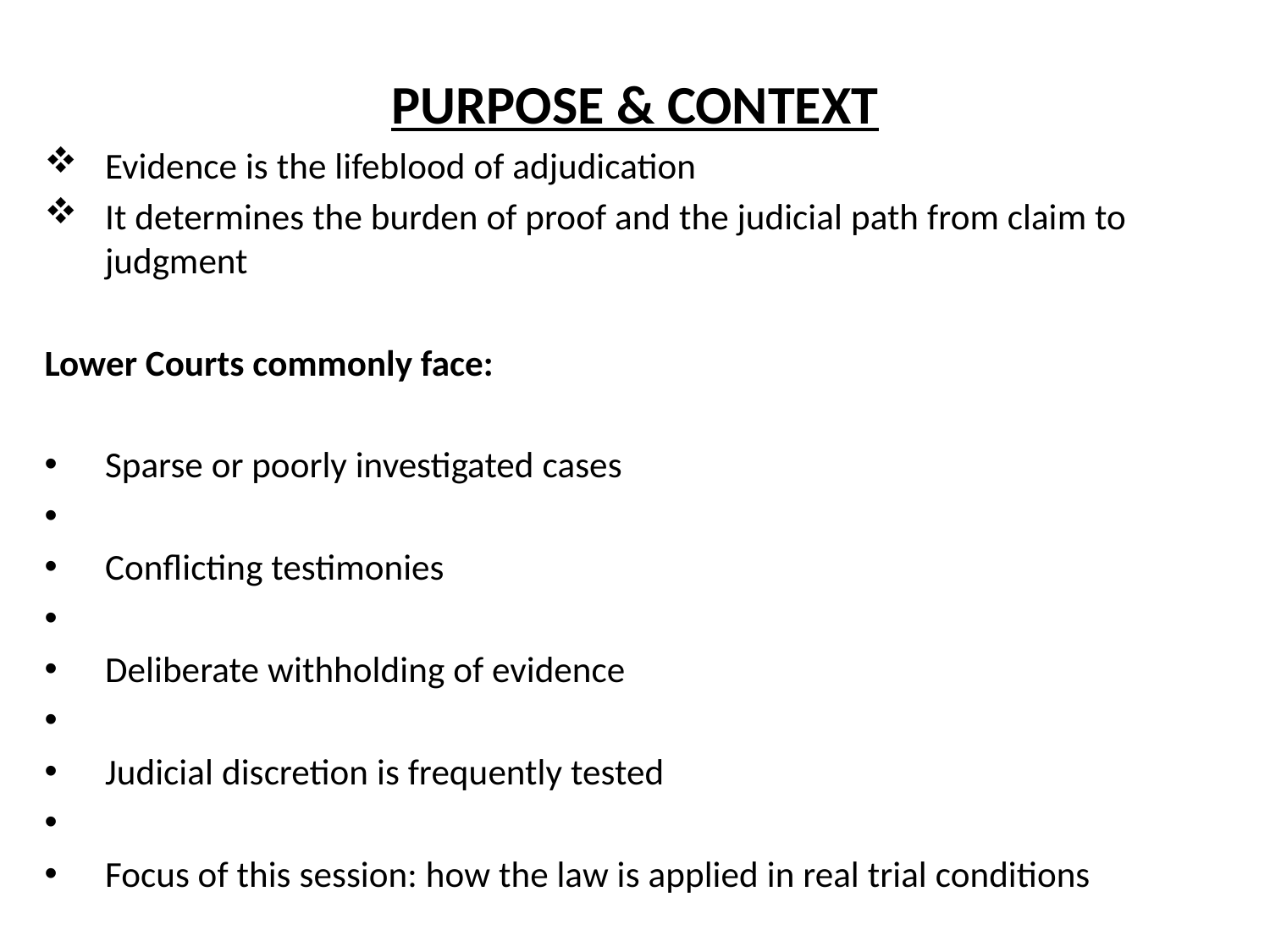

PURPOSE & CONTEXT
Evidence is the lifeblood of adjudication
It determines the burden of proof and the judicial path from claim to judgment

Lower Courts commonly face:

Sparse or poorly investigated cases

Conflicting testimonies

Deliberate withholding of evidence

Judicial discretion is frequently tested

Focus of this session: how the law is applied in real trial conditions